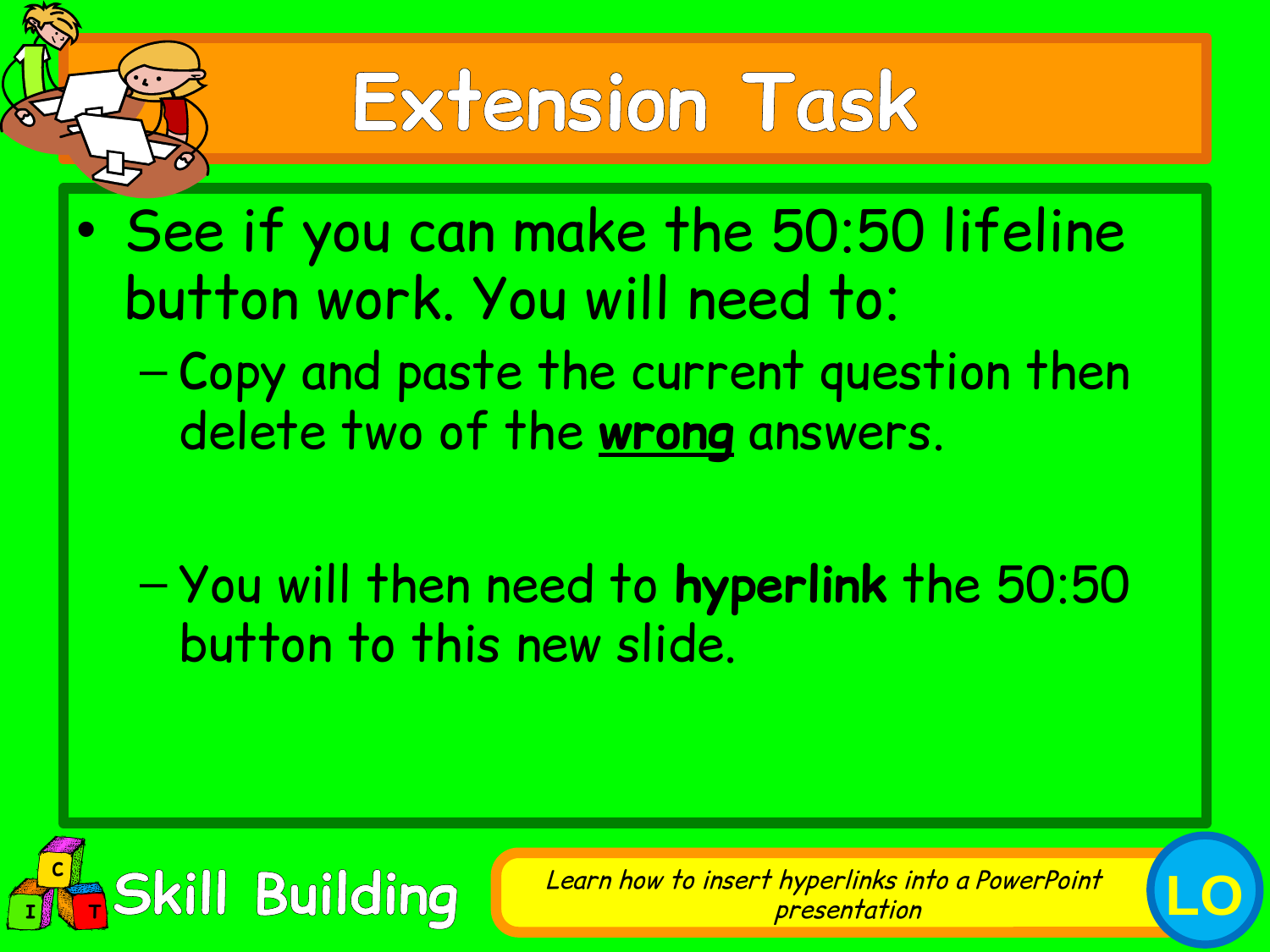

# Extension Task
See if you can make the 50:50 lifeline button work. You will need to:
Copy and paste the current question then delete two of the wrong answers.

You will then need to hyperlink the 50:50 button to this new slide.

Learn how to insert hyperlinks into a PowerPoint presentation